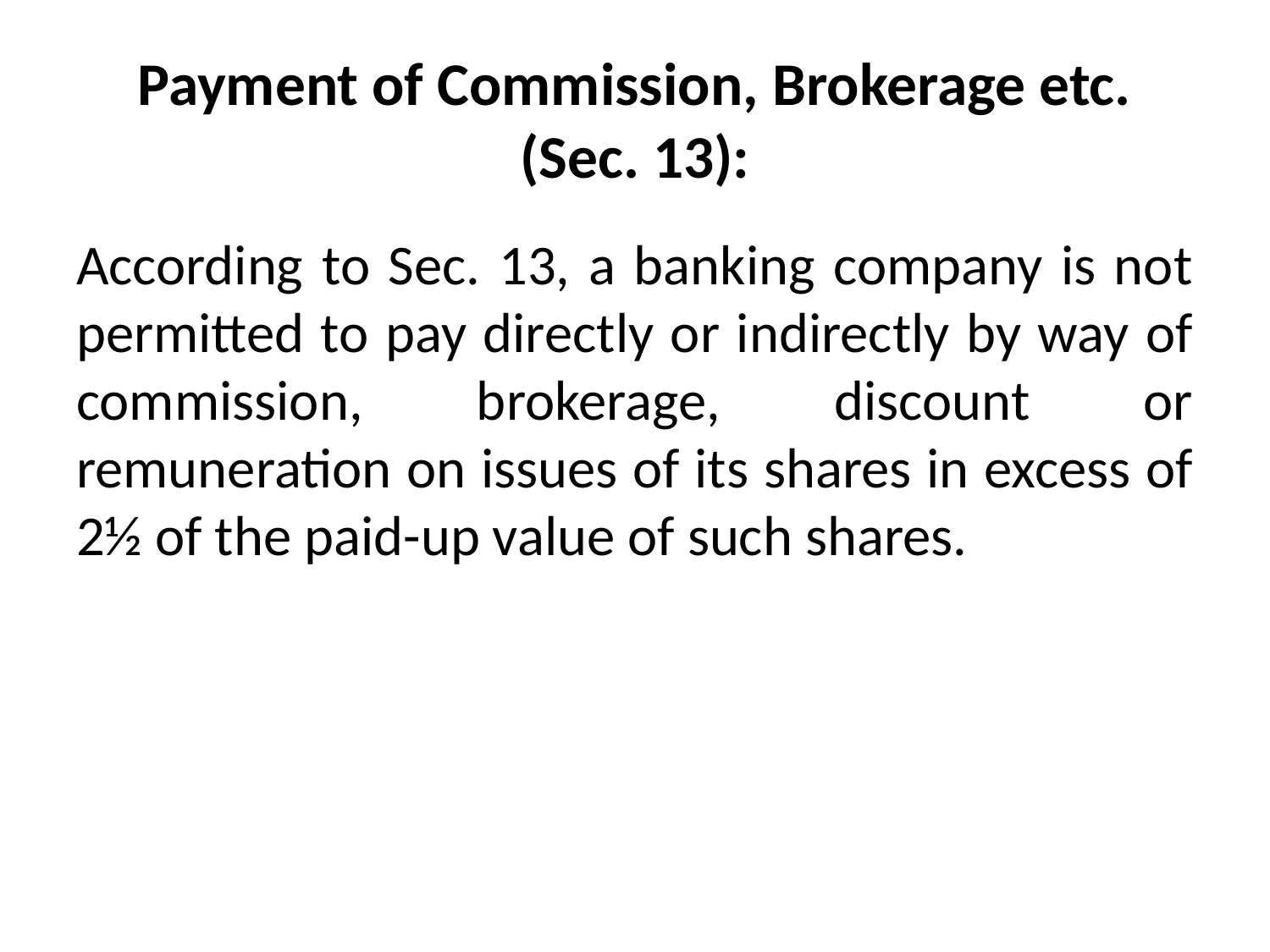

# Payment of Commission, Brokerage etc. (Sec. 13):
According to Sec. 13, a banking company is not permitted to pay directly or indirectly by way of commission, brokerage, discount or remuneration on issues of its shares in excess of 2½ of the paid-up value of such shares.